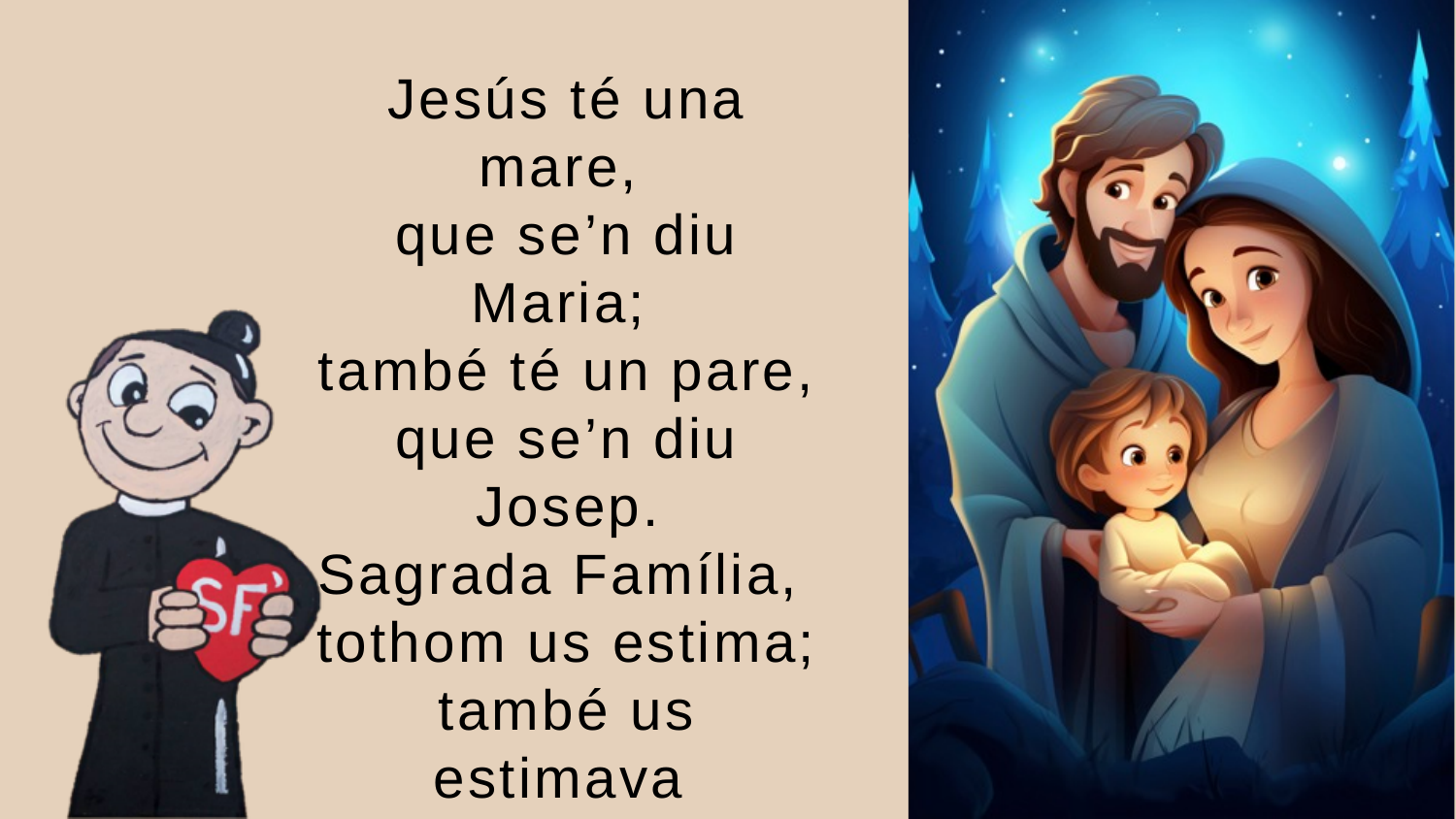

Jesús té una mare,
que se’n diu Maria;
també té un pare,
que se’n diu Josep.
Sagrada Família,
tothom us estima;
també us estimava
Josep Manyanet.